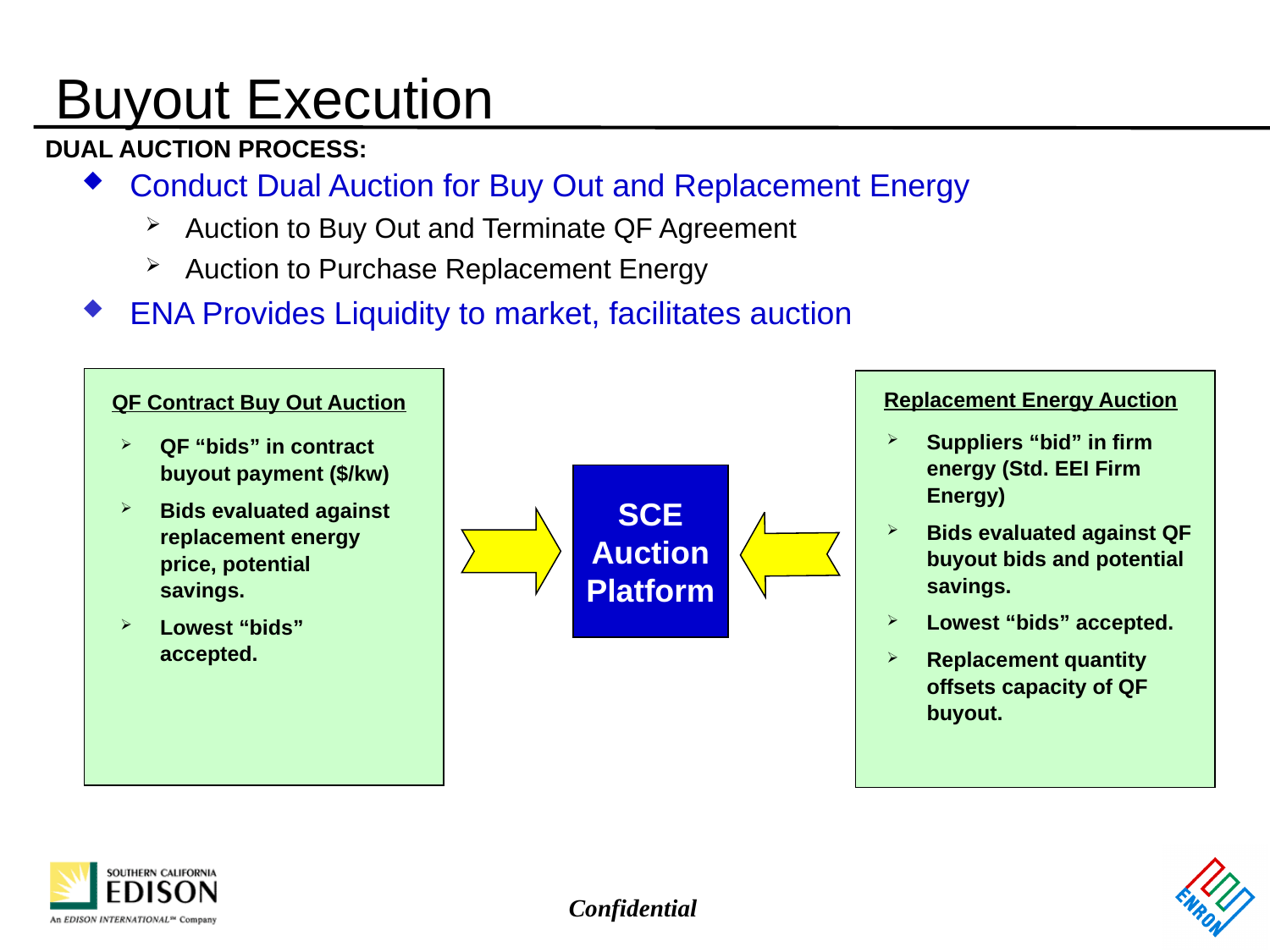

# Buyout Execution
DUAL AUCTION PROCESS:
Conduct Dual Auction for Buy Out and Replacement Energy
Auction to Buy Out and Terminate QF Agreement
Auction to Purchase Replacement Energy
ENA Provides Liquidity to market, facilitates auction

Replacement Energy Auction
QF Contract Buy Out Auction
Suppliers “bid” in firm energy (Std. EEI Firm Energy)
Bids evaluated against QF buyout bids and potential savings.
Lowest “bids” accepted.
Replacement quantity offsets capacity of QF buyout.
QF “bids” in contract buyout payment ($/kw)
Bids evaluated against replacement energy price, potential savings.
Lowest “bids” accepted.
SCE
Auction
Platform